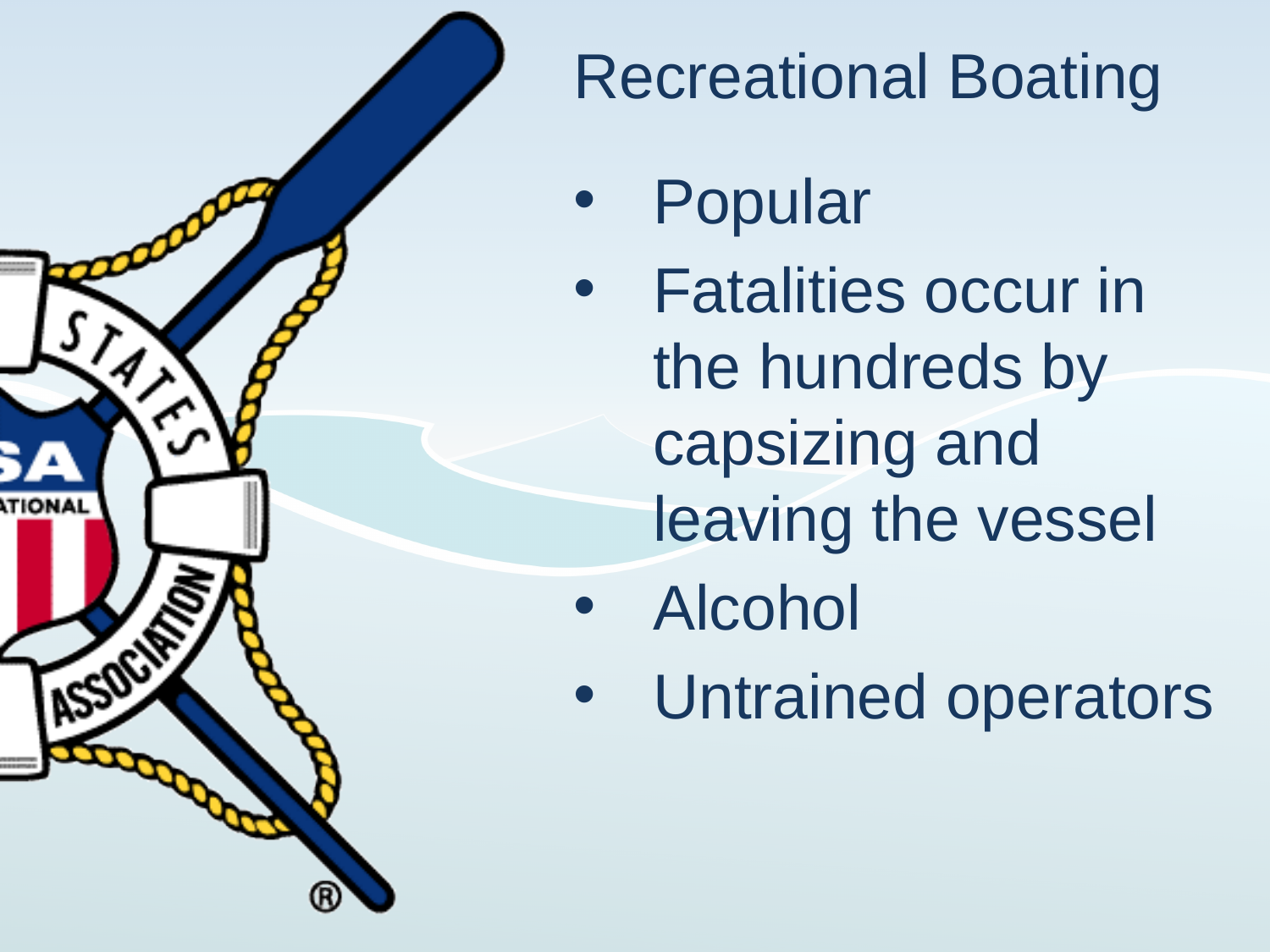

# Recreational Boating
Popular
Fatalities occur in the hundreds by capsizing and leaving the vessel
Alcohol
Untrained operators